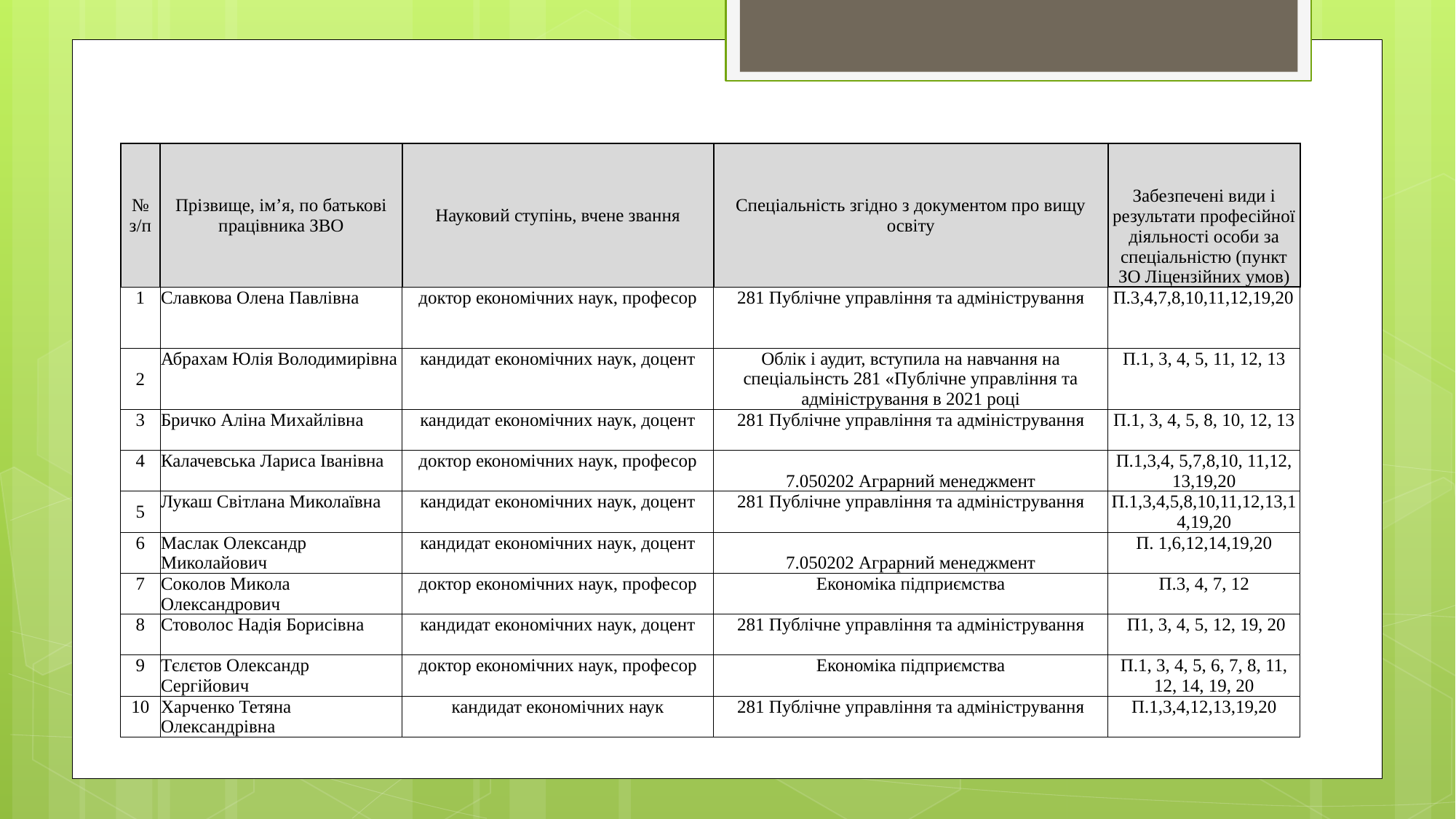

| № з/п | Прізвище, ім’я, по батькові працівника ЗВО | Науковий ступінь, вчене звання | Спеціальність згідно з документом про вищу освіту | Забезпечені види і результати професійної діяльності особи за спеціальністю (пункт ЗО Ліцензійних умов) |
| --- | --- | --- | --- | --- |
| 1 | Славкова Олена Павлівна | доктор економічних наук, професор | 281 Публічне управління та адміністрування | П.3,4,7,8,10,11,12,19,20 |
| 2 | Абрахам Юлія Володимирівна | кандидат економічних наук, доцент | Облік і аудит, вступила на навчання на спеціальінсть 281 «Публічне управління та адміністрування в 2021 році | П.1, 3, 4, 5, 11, 12, 13 |
| 3 | Бричко Аліна Михайлівна | кандидат економічних наук, доцент | 281 Публічне управління та адміністрування | П.1, 3, 4, 5, 8, 10, 12, 13 |
| 4 | Калачевська Лариса Іванівна | доктор економічних наук, професор | 7.050202 Аграрний менеджмент | П.1,3,4, 5,7,8,10, 11,12, 13,19,20 |
| 5 | Лукаш Світлана Миколаївна | кандидат економічних наук, доцент | 281 Публічне управління та адміністрування | П.1,3,4,5,8,10,11,12,13,14,19,20 |
| 6 | Маслак Олександр Миколайович | кандидат економічних наук, доцент | 7.050202 Аграрний менеджмент | П. 1,6,12,14,19,20 |
| 7 | Соколов Микола Олександрович | доктор економічних наук, професор | Економіка підприємства | П.3, 4, 7, 12 |
| 8 | Стоволос Надія Борисівна | кандидат економічних наук, доцент | 281 Публічне управління та адміністрування | П1, 3, 4, 5, 12, 19, 20 |
| 9 | Тєлєтов Олександр Сергійович | доктор економічних наук, професор | Економіка підприємства | П.1, 3, 4, 5, 6, 7, 8, 11, 12, 14, 19, 20 |
| 10 | Харченко Тетяна Олександрівна | кандидат економічних наук | 281 Публічне управління та адміністрування | П.1,3,4,12,13,19,20 |